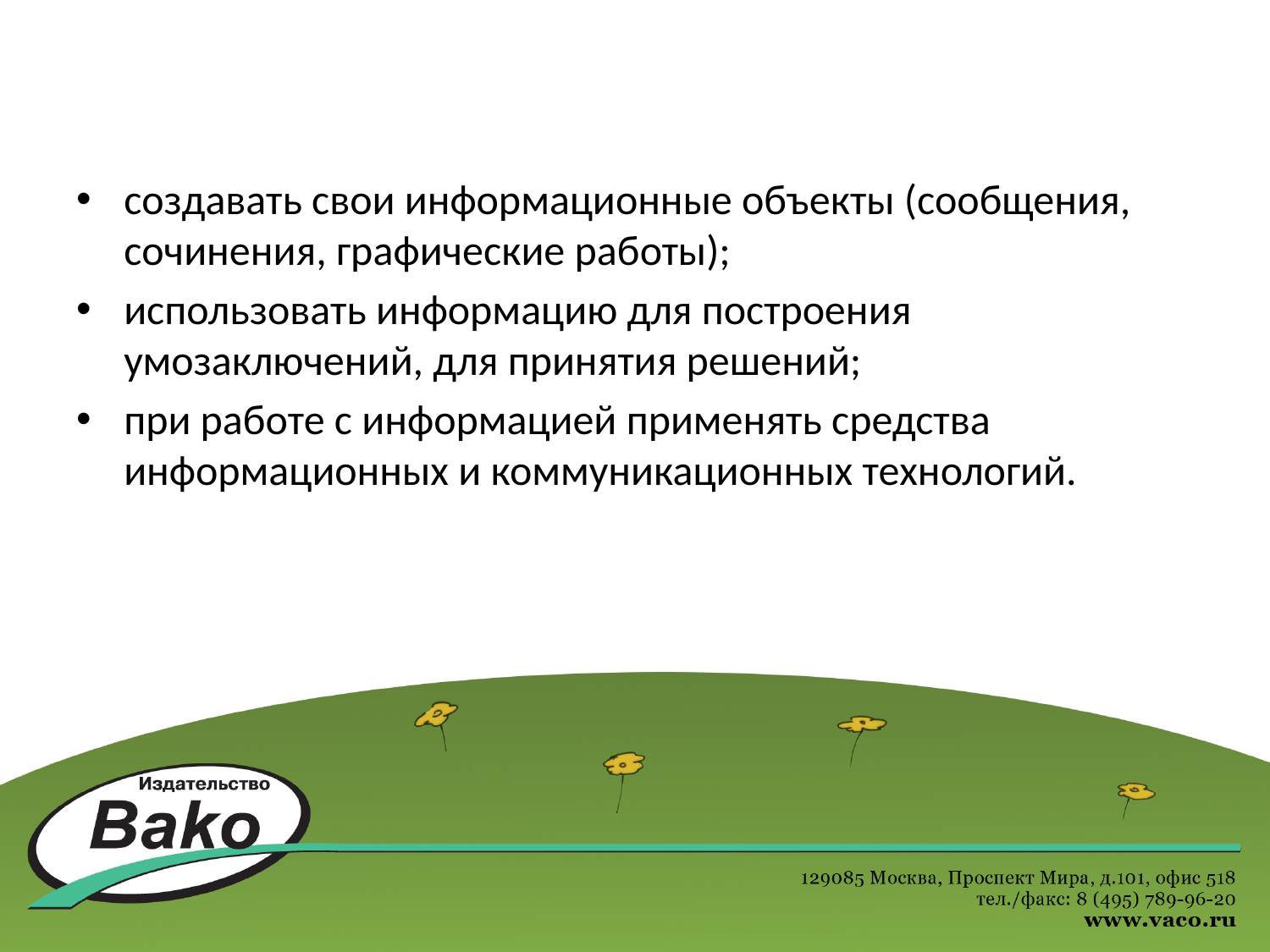

создавать свои информационные объекты (сообщения, сочинения, графические работы);
использовать информацию для построения умозаключений, для принятия решений;
при работе с информацией применять средства информационных и коммуникационных технологий.